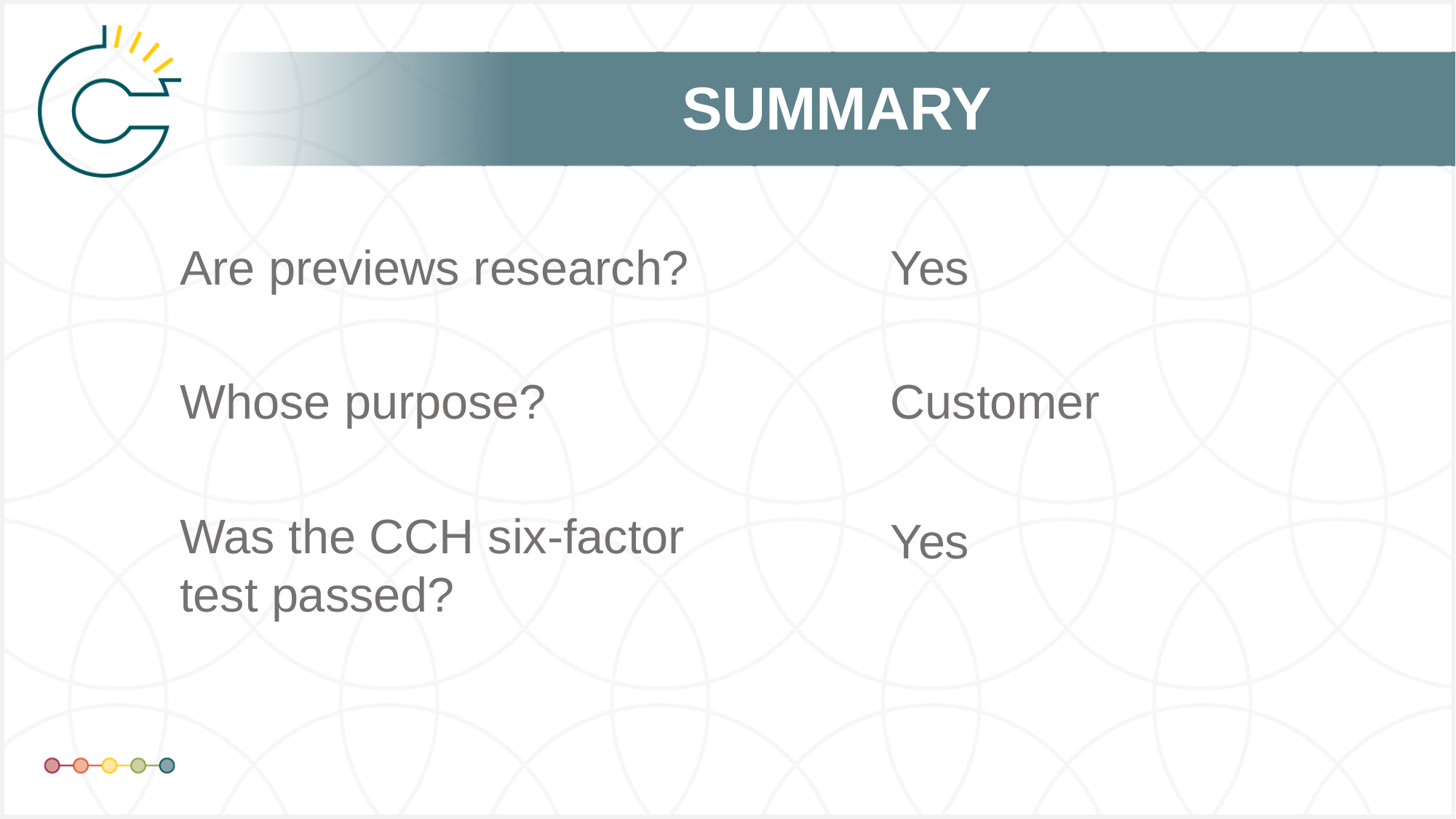

# SUMMARY
Are previews research?
Yes
Whose purpose?
Customer
Was the CCH six-factor test passed?
Yes